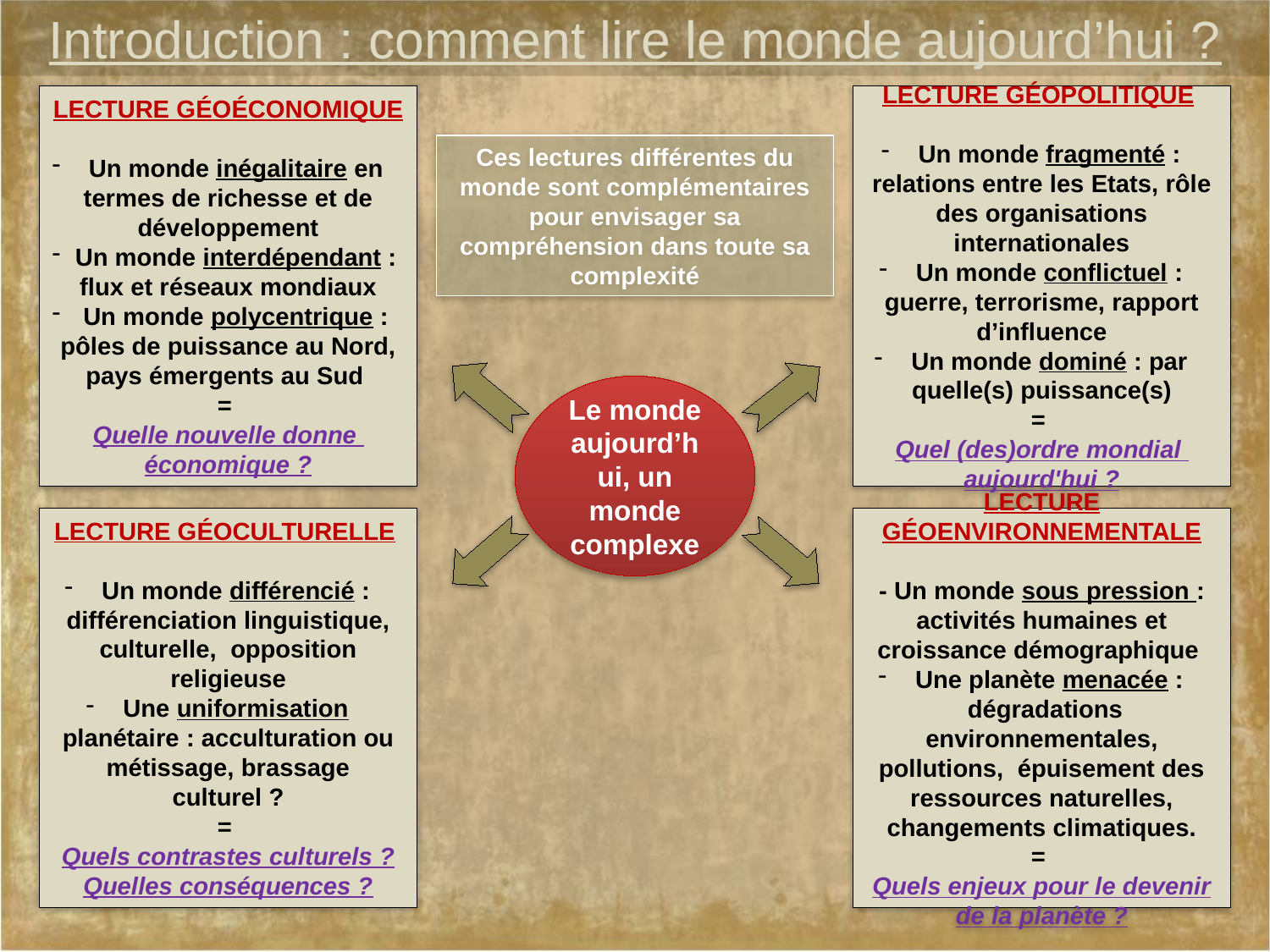

Introduction : comment lire le monde aujourd’hui ?
Lecture géoéconomique

 Un monde inégalitaire en termes de richesse et de développement
 Un monde interdépendant : flux et réseaux mondiaux
 Un monde polycentrique : pôles de puissance au Nord, pays émergents au Sud
=
Quelle nouvelle donne
économique ?
Lecture géopolitique

 Un monde fragmenté : relations entre les Etats, rôle des organisations internationales
 Un monde conflictuel : guerre, terrorisme, rapport d’influence
 Un monde dominé : par quelle(s) puissance(s)
=
Quel (des)ordre mondial
aujourd'hui ?
Ces lectures différentes du monde sont complémentaires pour envisager sa compréhension dans toute sa complexité
?
?

Le monde aujourd’hui, un monde complexe
Lecture géoculturelle

 Un monde différencié : différenciation linguistique, culturelle,  opposition religieuse
 Une uniformisation planétaire : acculturation ou métissage, brassage culturel ?
=
Quels contrastes culturels ? Quelles conséquences ?
Lecture géoenvironnementale

- Un monde sous pression : activités humaines et croissance démographique
 Une planète menacée :
 dégradations environnementales, pollutions,  épuisement des ressources naturelles, changements climatiques.
=
Quels enjeux pour le devenir de la planète ?
?

?